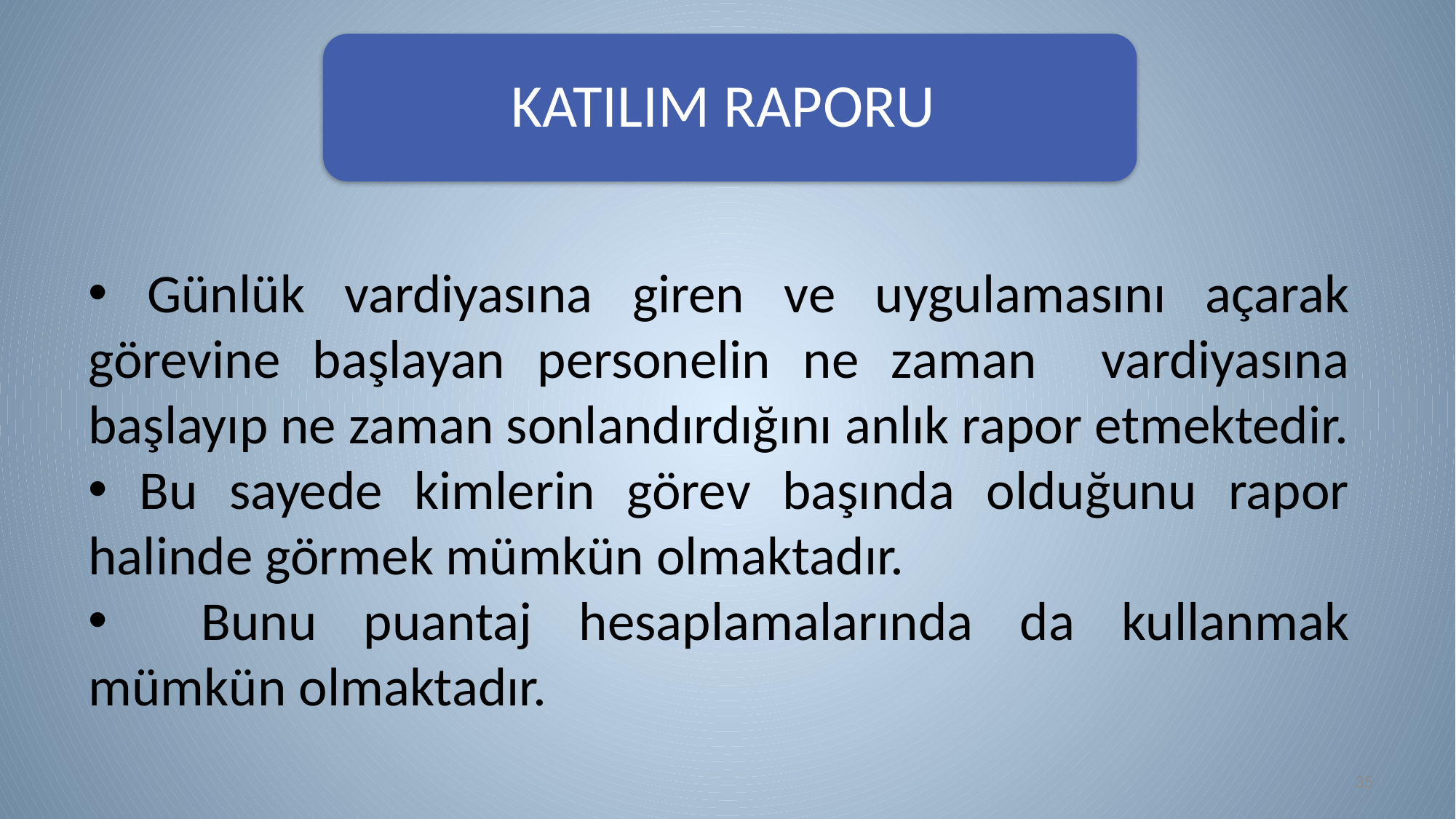

KATILIM RAPORU
 Günlük vardiyasına giren ve uygulamasını açarak görevine başlayan personelin ne zaman  vardiyasına başlayıp ne zaman sonlandırdığını anlık rapor etmektedir.
 Bu sayede kimlerin görev başında olduğunu rapor halinde görmek mümkün olmaktadır.
  Bunu puantaj hesaplamalarında da kullanmak mümkün olmaktadır.

35